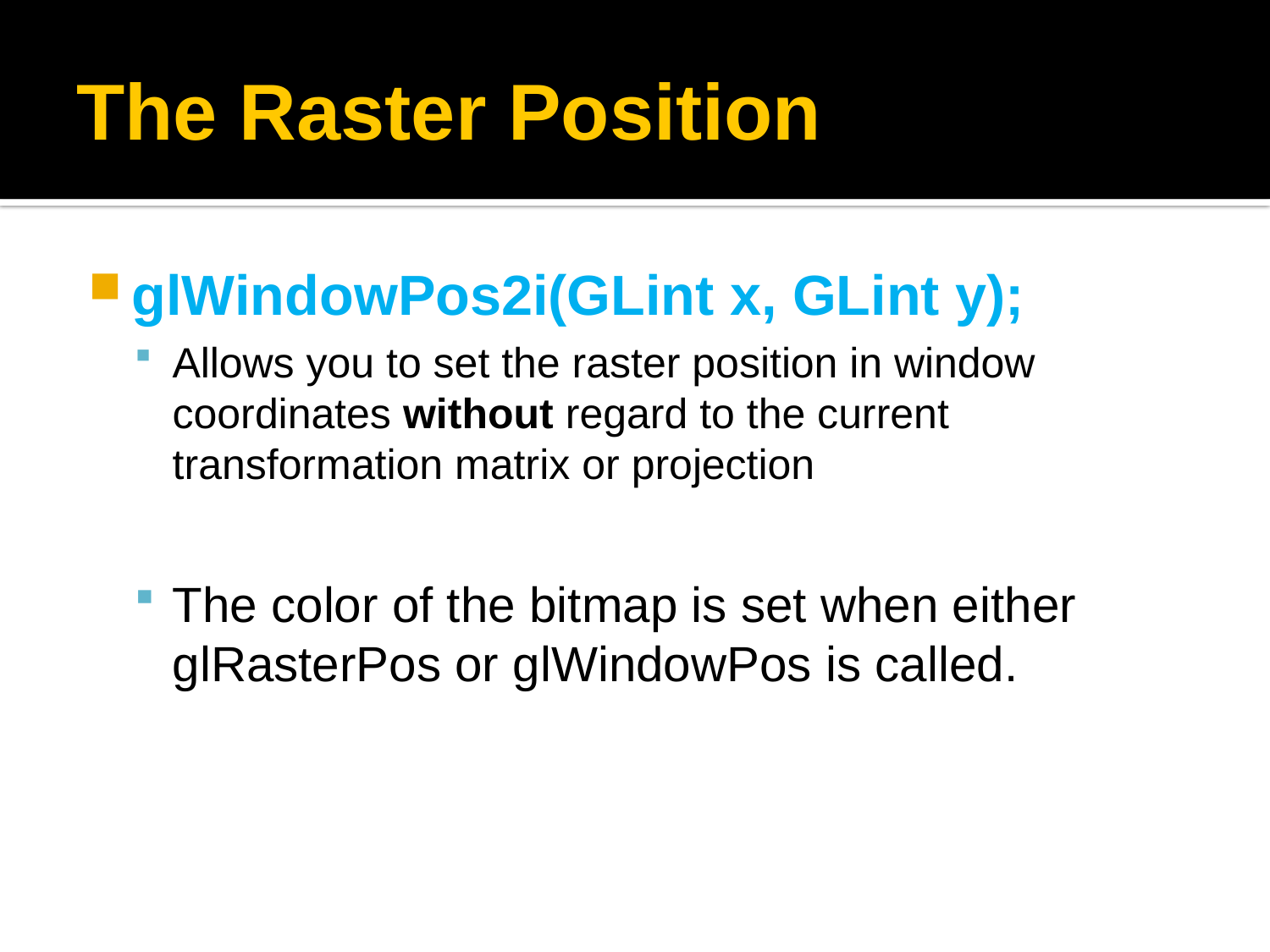

# The Raster Position
glWindowPos2i(GLint x, GLint y);
Allows you to set the raster position in window coordinates without regard to the current transformation matrix or projection

The color of the bitmap is set when either glRasterPos or glWindowPos is called.